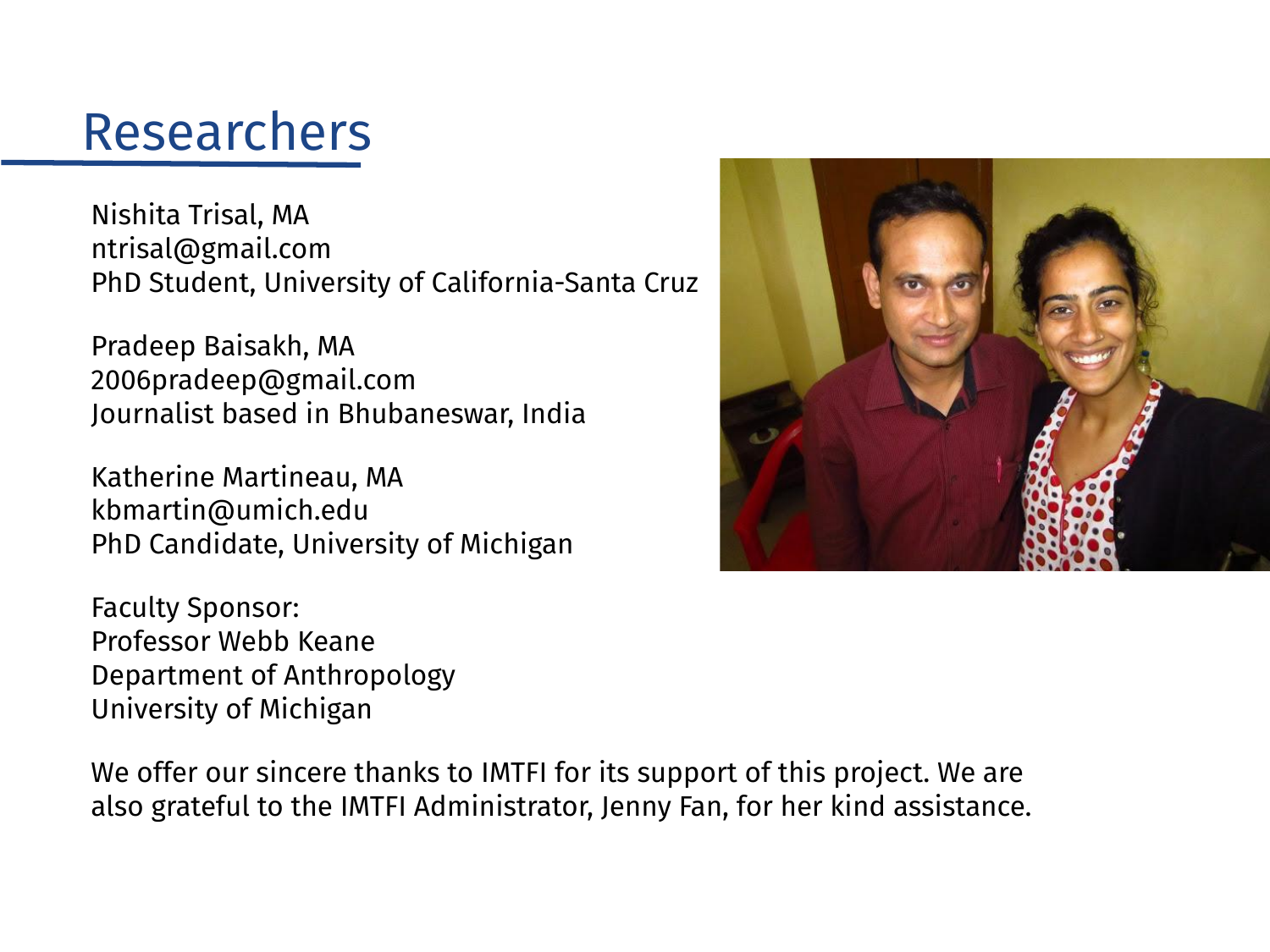

Researchers

Nishita Trisal, MA
ntrisal@gmail.com
PhD Student, University of California-Santa Cruz

Pradeep Baisakh, MA
2006pradeep@gmail.com
Journalist based in Bhubaneswar, India

Katherine Martineau, MA
kbmartin@umich.edu
PhD Candidate, University of Michigan

Faculty Sponsor:
Professor Webb Keane
Department of Anthropology
University of Michigan

We offer our sincere thanks to IMTFI for its support of this project. We are also grateful to the IMTFI Administrator, Jenny Fan, for her kind assistance.